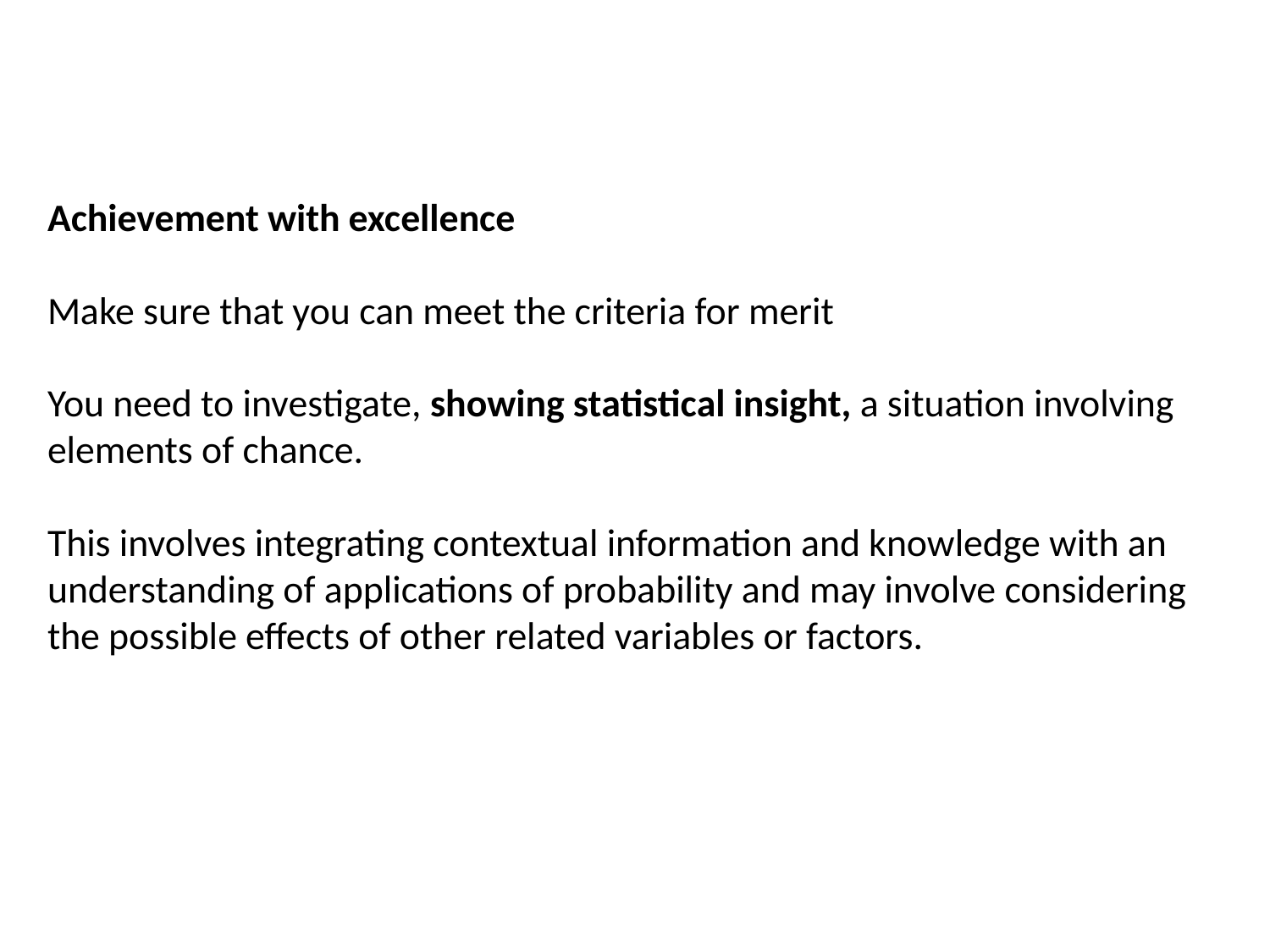

Achievement with excellence

Make sure that you can meet the criteria for merit

You need to investigate, showing statistical insight, a situation involving elements of chance.

This involves integrating contextual information and knowledge with an understanding of applications of probability and may involve considering the possible effects of other related variables or factors.